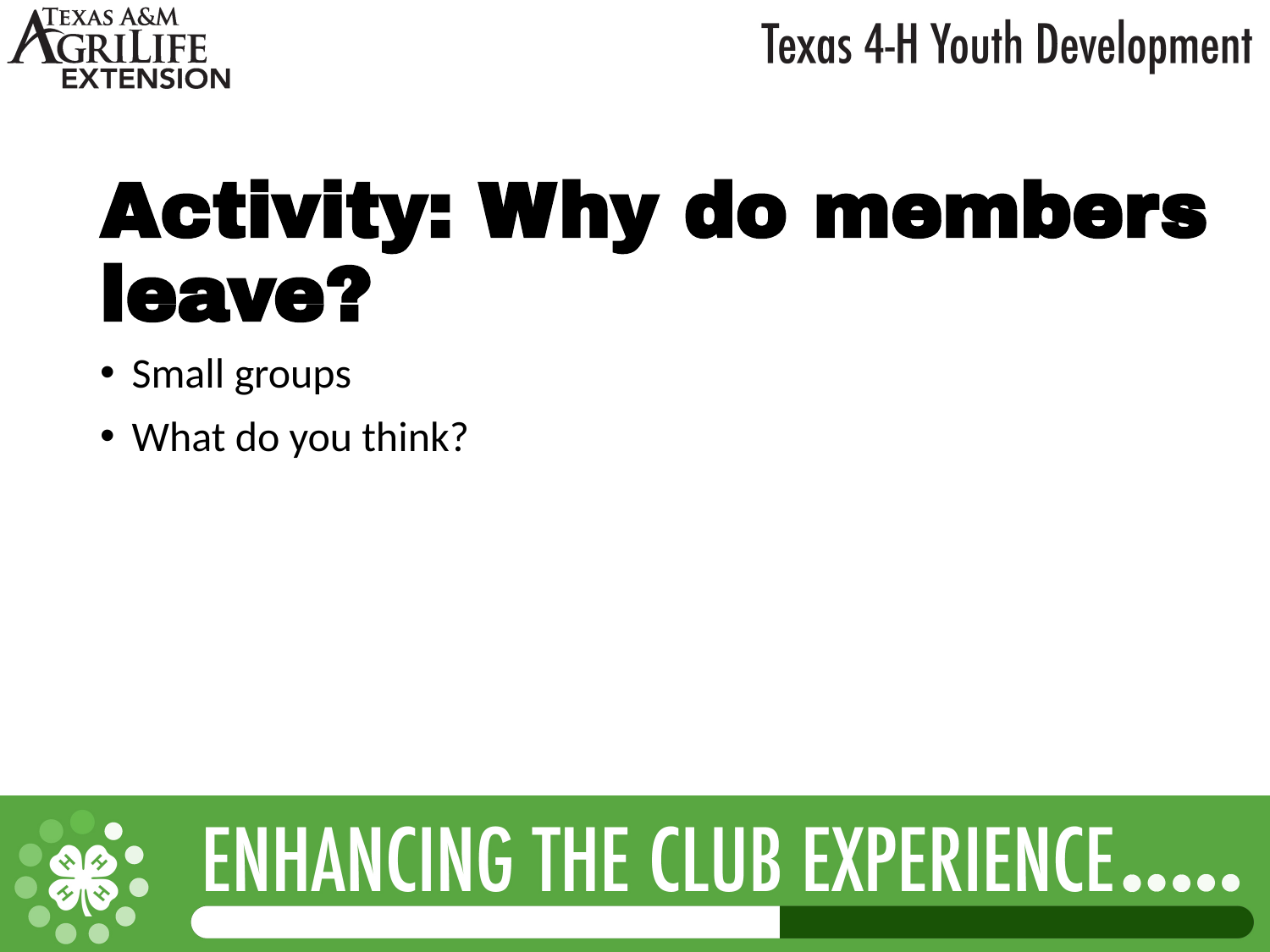

# Activity: Why do members leave?
Small groups
What do you think?